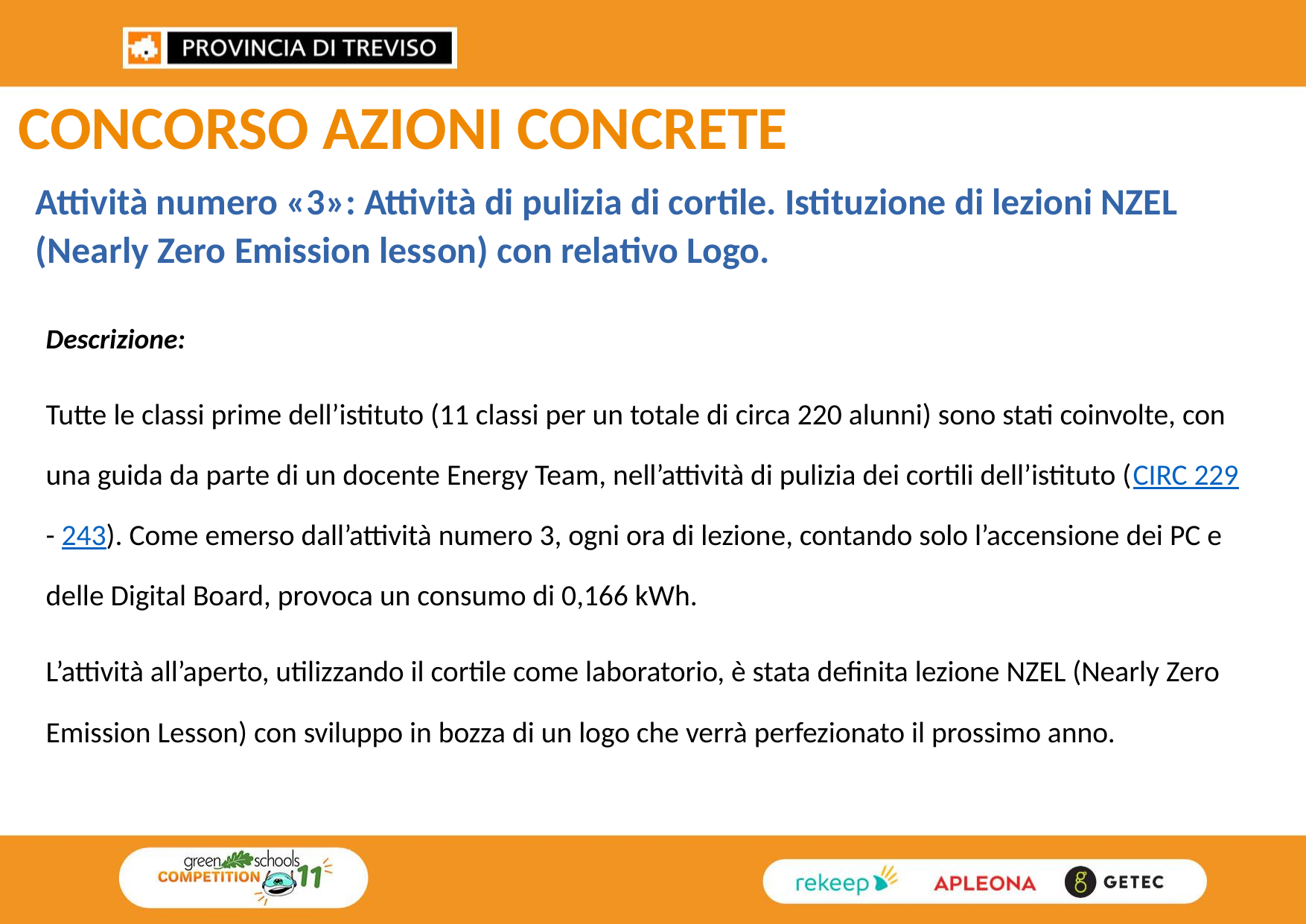

CONCORSO AZIONI CONCRETE
Attività numero «3»: Attività di pulizia di cortile. Istituzione di lezioni NZEL (Nearly Zero Emission lesson) con relativo Logo.

Descrizione:
Tutte le classi prime dell’istituto (11 classi per un totale di circa 220 alunni) sono stati coinvolte, con una guida da parte di un docente Energy Team, nell’attività di pulizia dei cortili dell’istituto (CIRC 229 - 243). Come emerso dall’attività numero 3, ogni ora di lezione, contando solo l’accensione dei PC e delle Digital Board, provoca un consumo di 0,166 kWh.
L’attività all’aperto, utilizzando il cortile come laboratorio, è stata definita lezione NZEL (Nearly Zero Emission Lesson) con sviluppo in bozza di un logo che verrà perfezionato il prossimo anno.